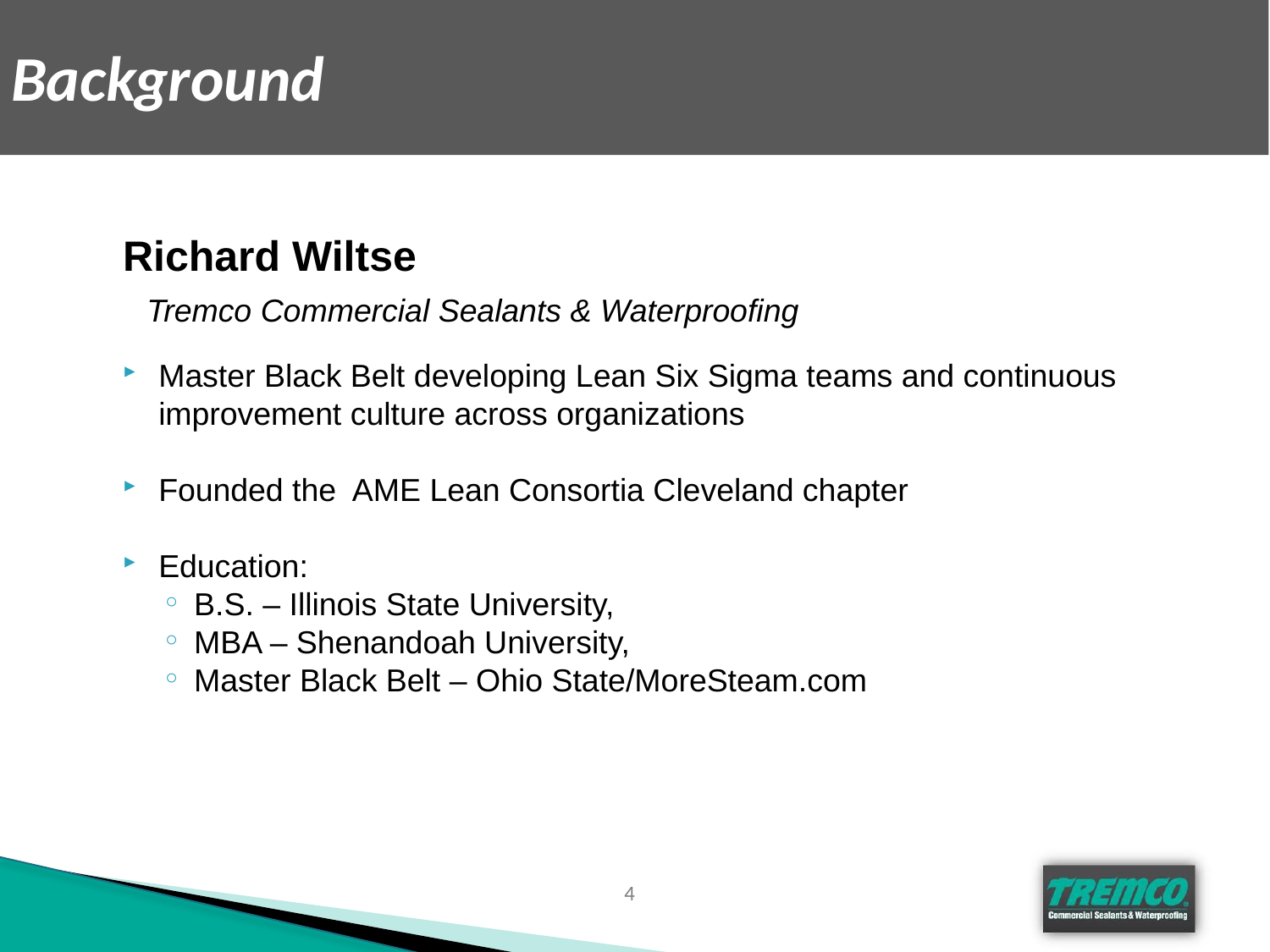

# Background
Richard Wiltse
  Tremco Commercial Sealants & Waterproofing

Master Black Belt developing Lean Six Sigma teams and continuous improvement culture across organizations

Founded the  AME Lean Consortia Cleveland chapter

Education:
B.S. – Illinois State University,
MBA – Shenandoah University,
Master Black Belt – Ohio State/MoreSteam.com